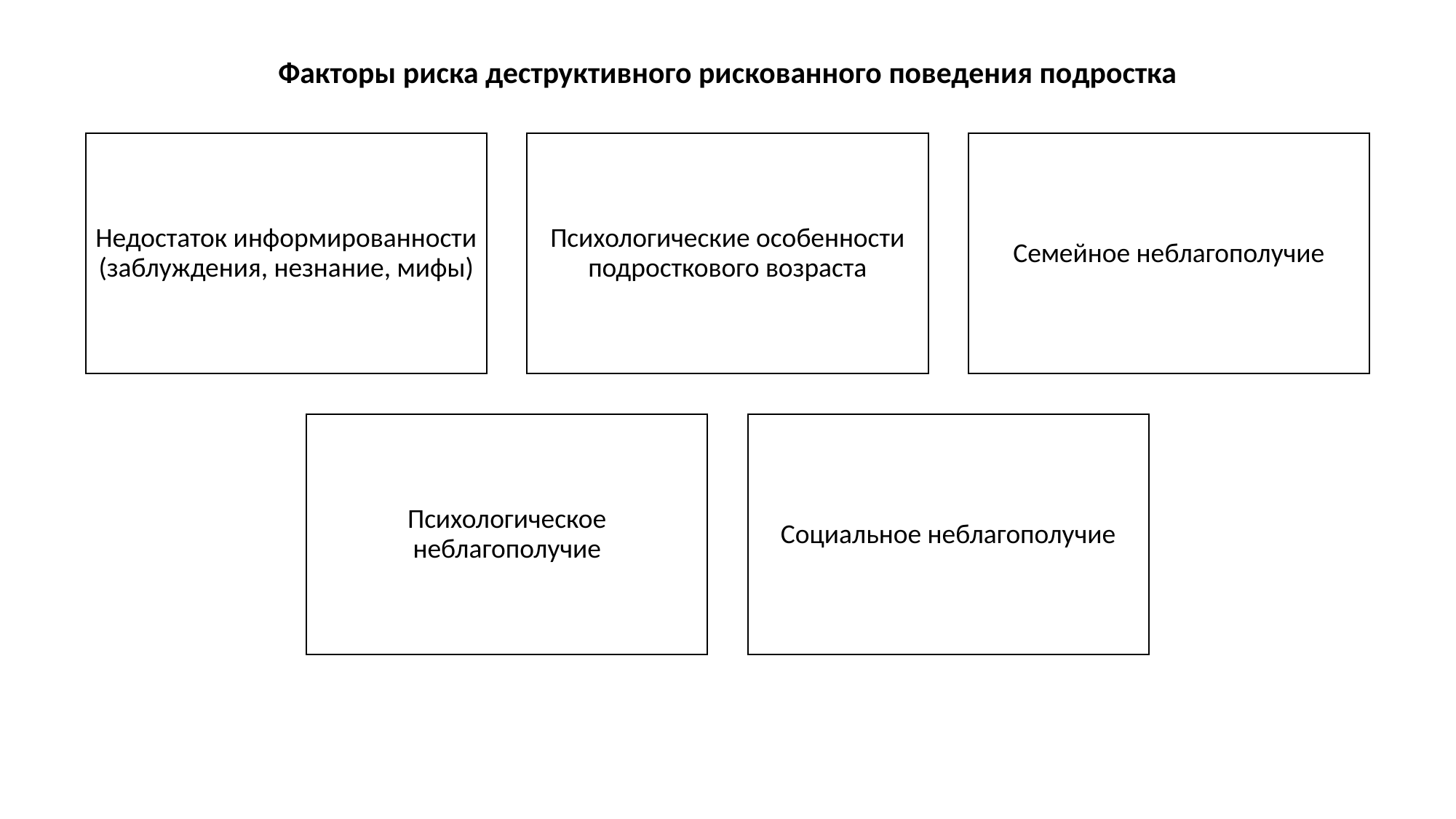

Факторы риска деструктивного рискованного поведения подростка
Недостаток информированности (заблуждения, незнание, мифы)
Психологические особенности подросткового возраста
Семейное неблагополучие
Психологическое неблагополучие
Социальное неблагополучие